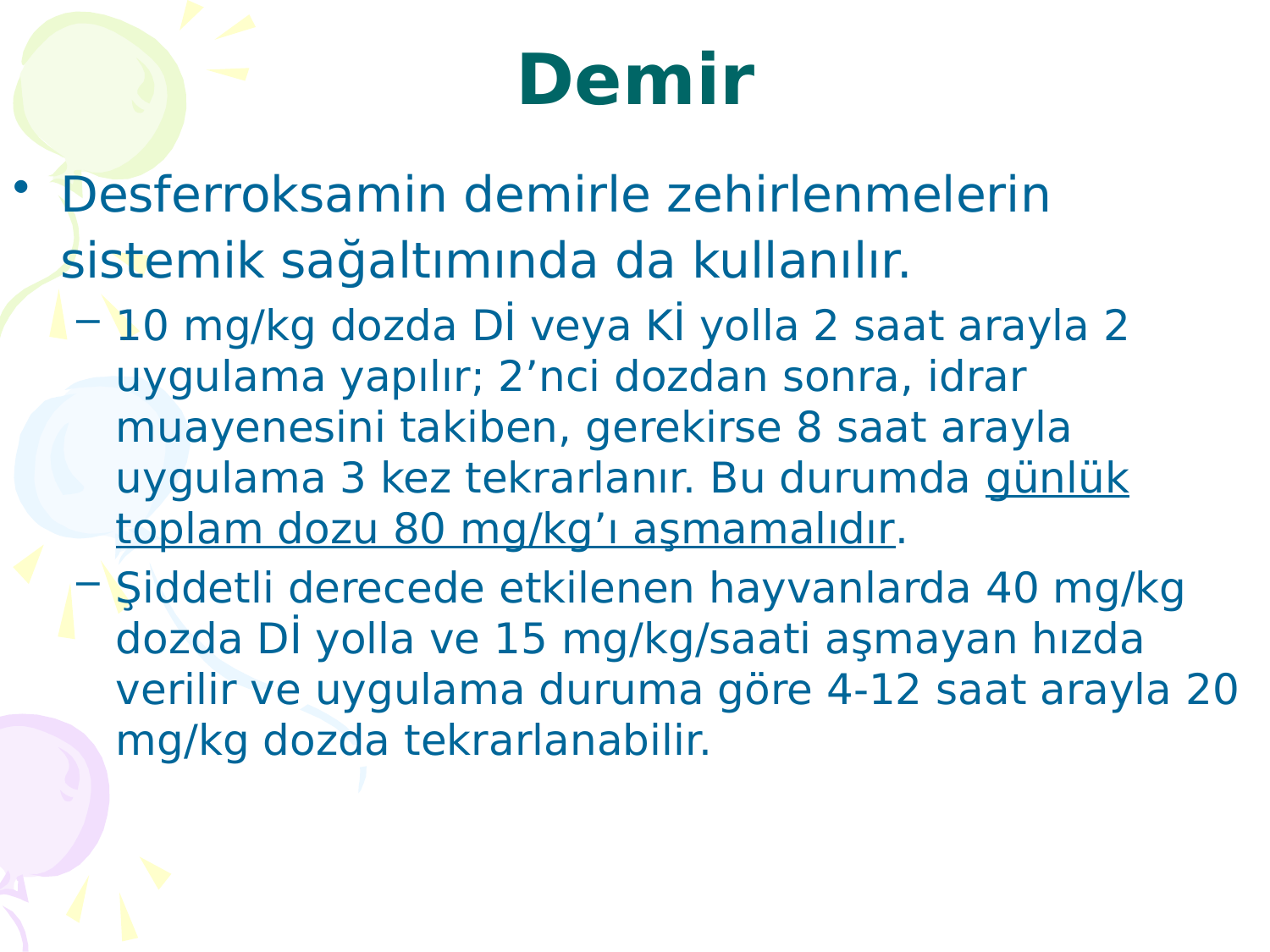

# Demir
Desferroksamin demirle zehirlenmelerin sistemik sağaltımında da kullanılır.
10 mg/kg dozda Dİ veya Kİ yolla 2 saat arayla 2 uygulama yapılır; 2’nci dozdan sonra, idrar muayenesini takiben, gerekirse 8 saat arayla uygulama 3 kez tekrarlanır. Bu durumda günlük toplam dozu 80 mg/kg’ı aşmamalıdır.
Şiddetli derecede etkilenen hayvanlarda 40 mg/kg dozda Dİ yolla ve 15 mg/kg/saati aşmayan hızda verilir ve uygulama duruma göre 4-12 saat arayla 20 mg/kg dozda tekrarlanabilir.